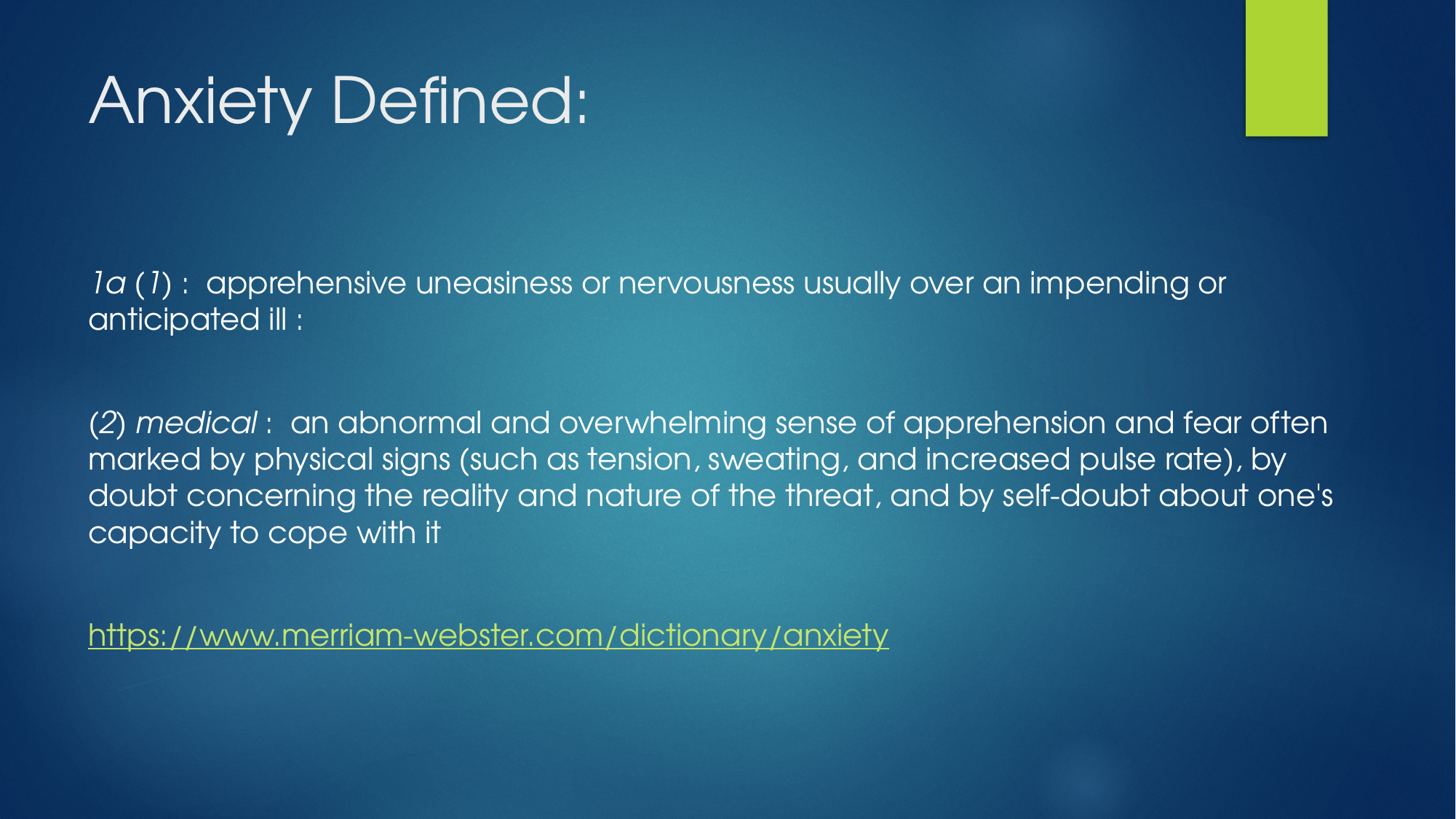

# Anxiety Defined:

1a (1) :  apprehensive uneasiness or nervousness usually over an impending or anticipated ill :

(2) medical :  an abnormal and overwhelming sense of apprehension and fear often marked by physical signs (such as tension, sweating, and increased pulse rate), by doubt concerning the reality and nature of the threat, and by self-doubt about one's capacity to cope with it

https://www.merriam-webster.com/dictionary/anxiety